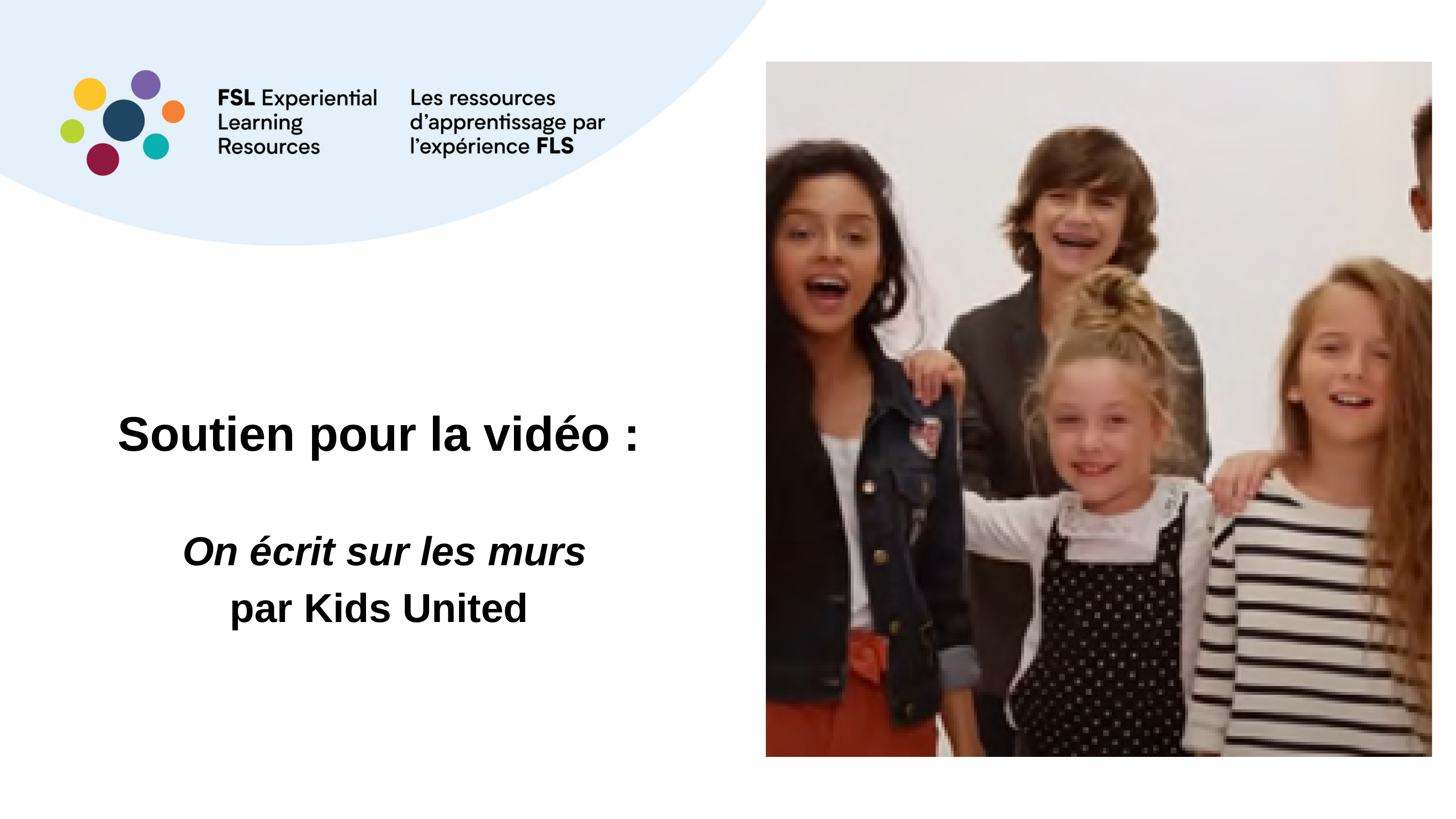

Soutien pour la vidéo :

 On écrit sur les murs
par Kids United